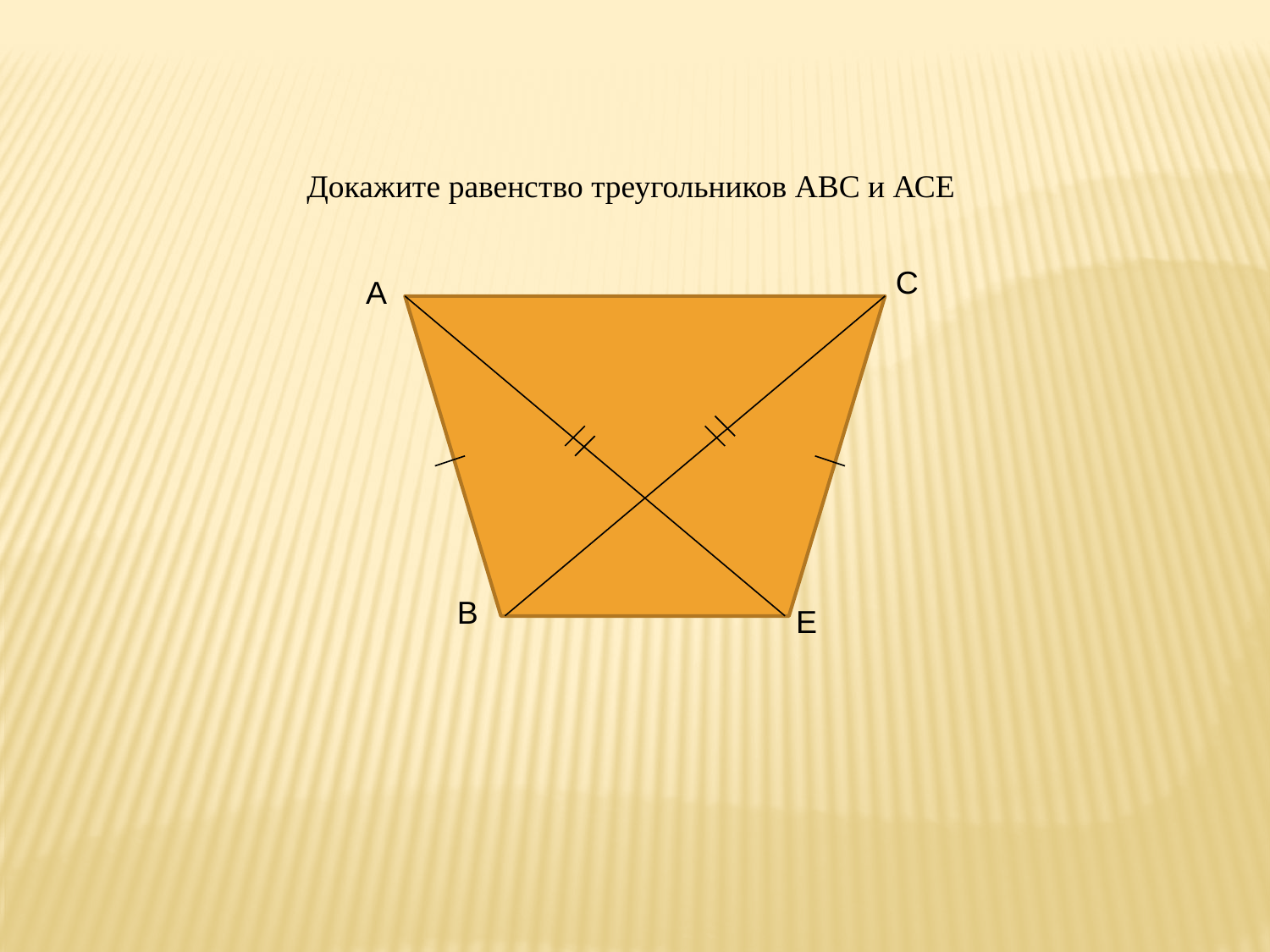

Докажите равенство треугольников АВС и АСЕ
С
А

В
Е